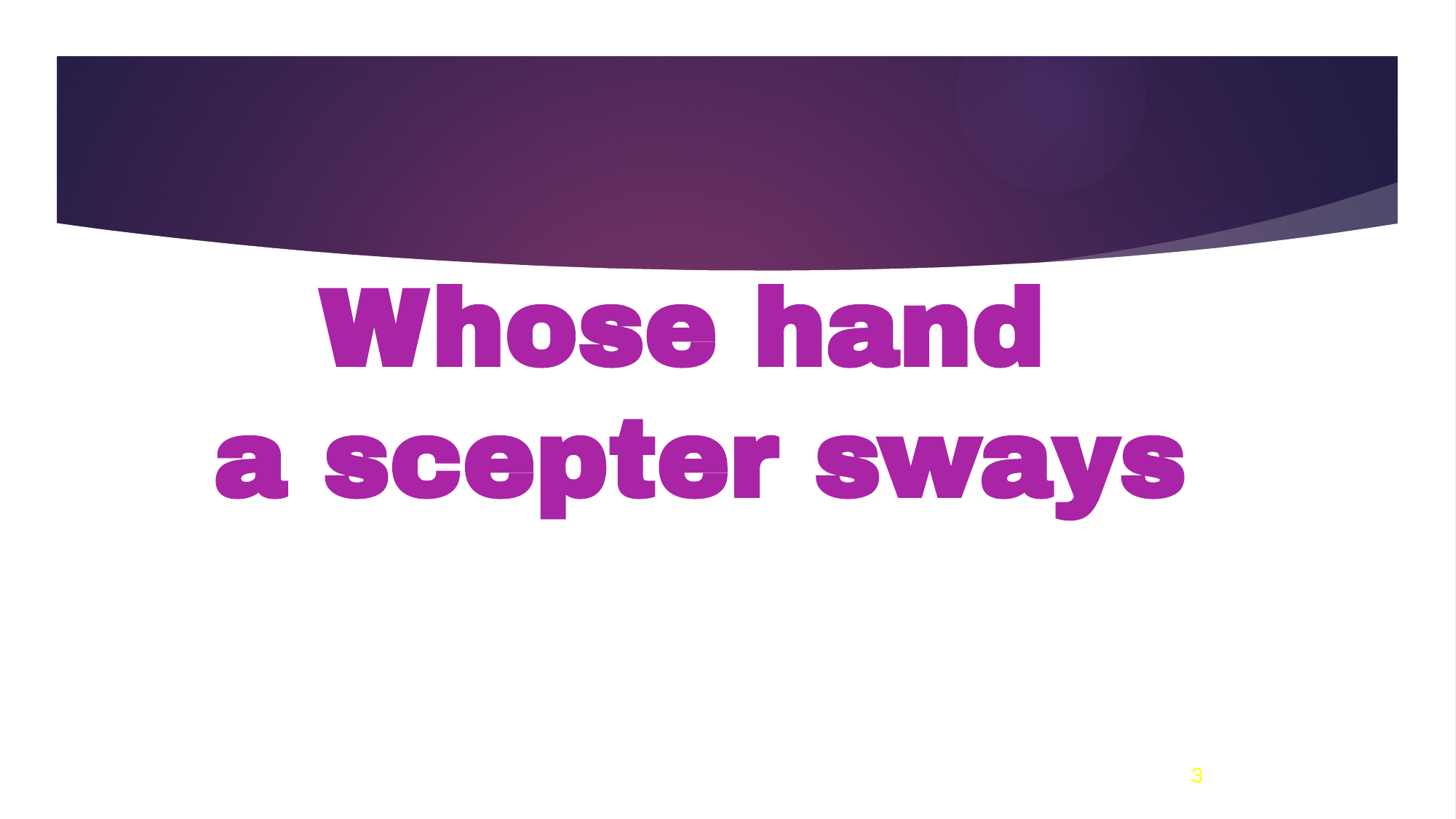

# Whose hand a scepter sways
3